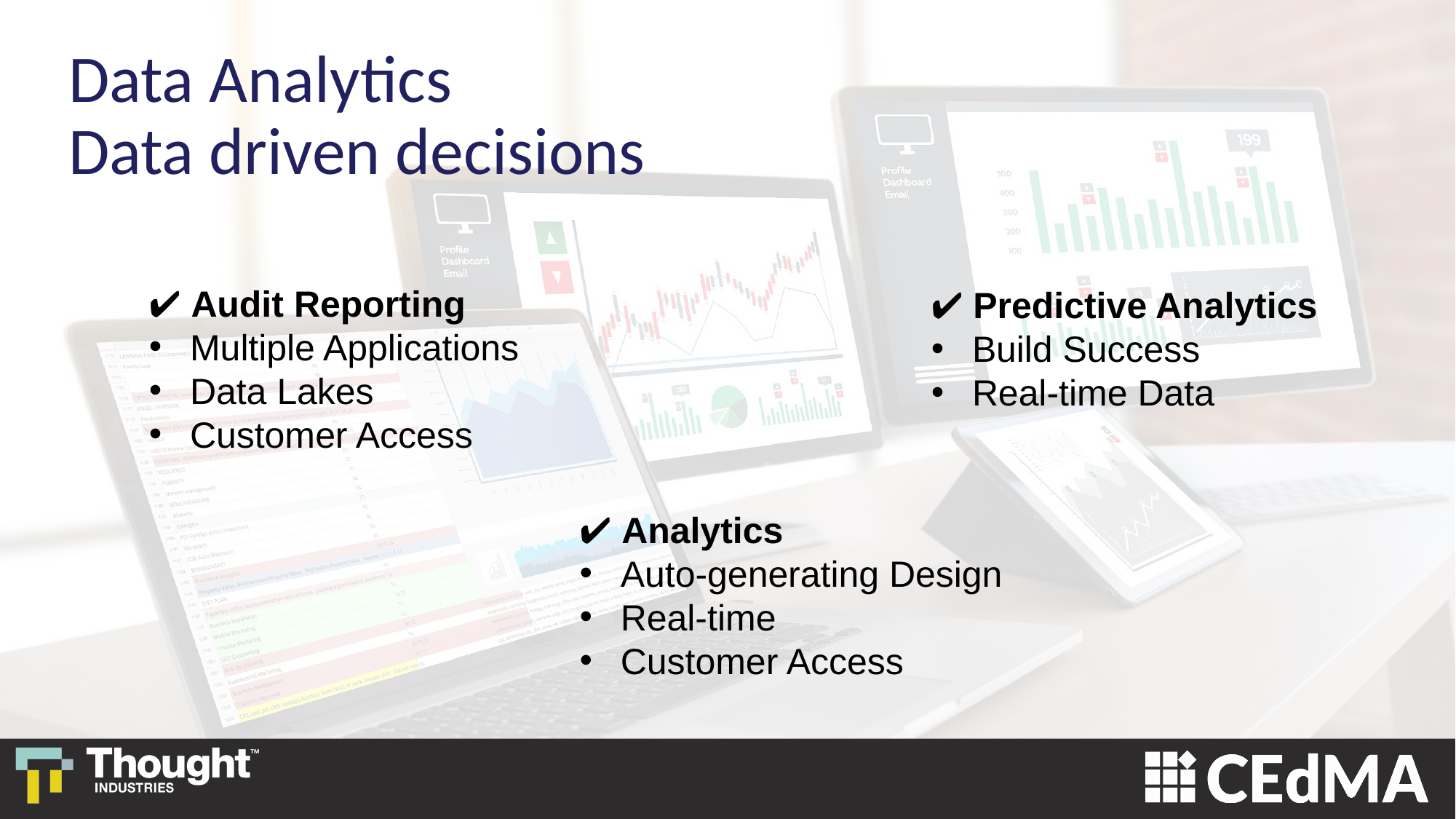

Data Analytics
Data driven decisions

✔︎ Audit Reporting
Multiple Applications
Data Lakes
Customer Access
✔︎ Predictive Analytics
Build Success
Real-time Data
✔︎ Analytics
Auto-generating Design
Real-time
Customer Access